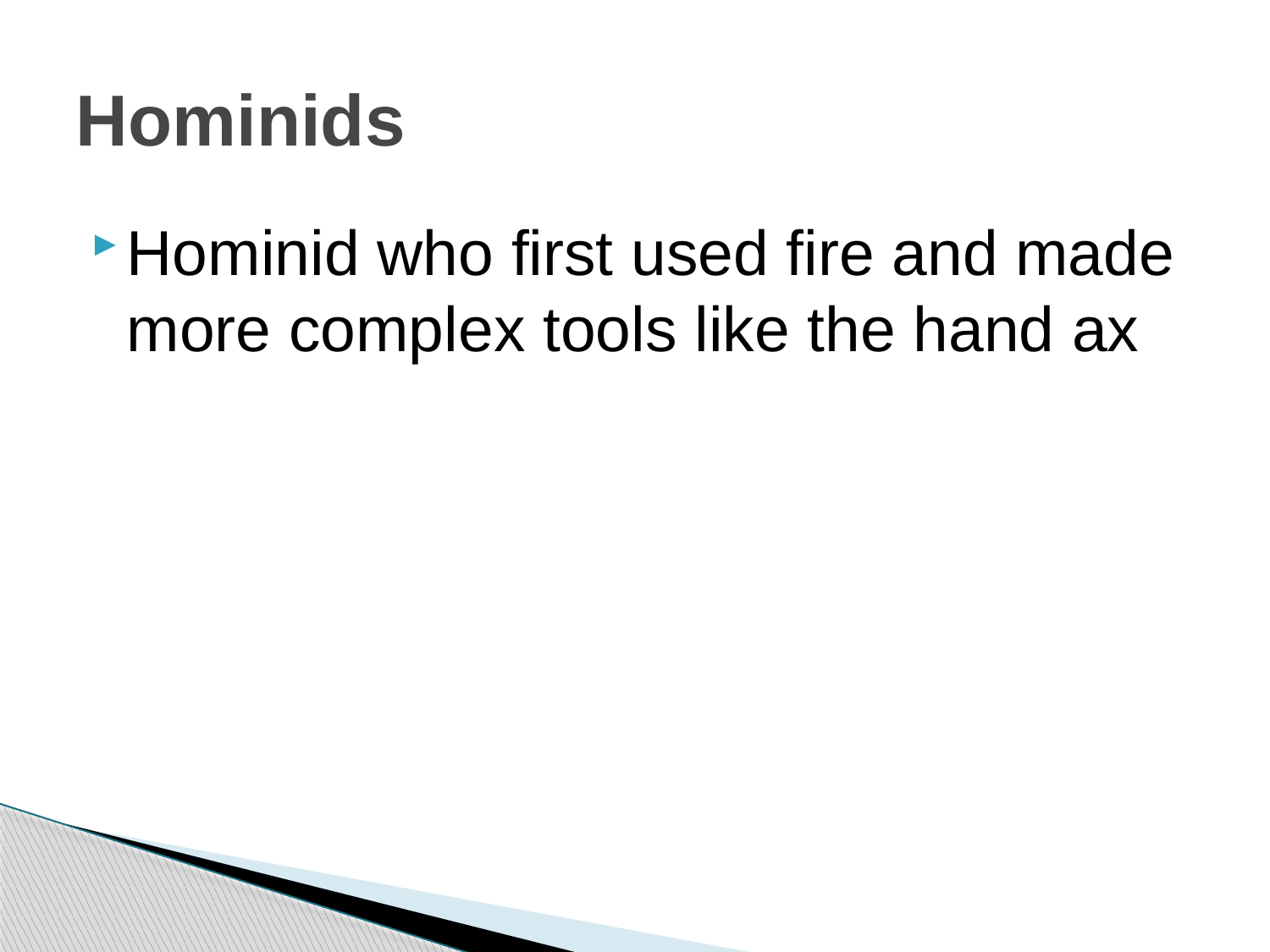

# Hominids
Hominid who first used fire and made more complex tools like the hand ax